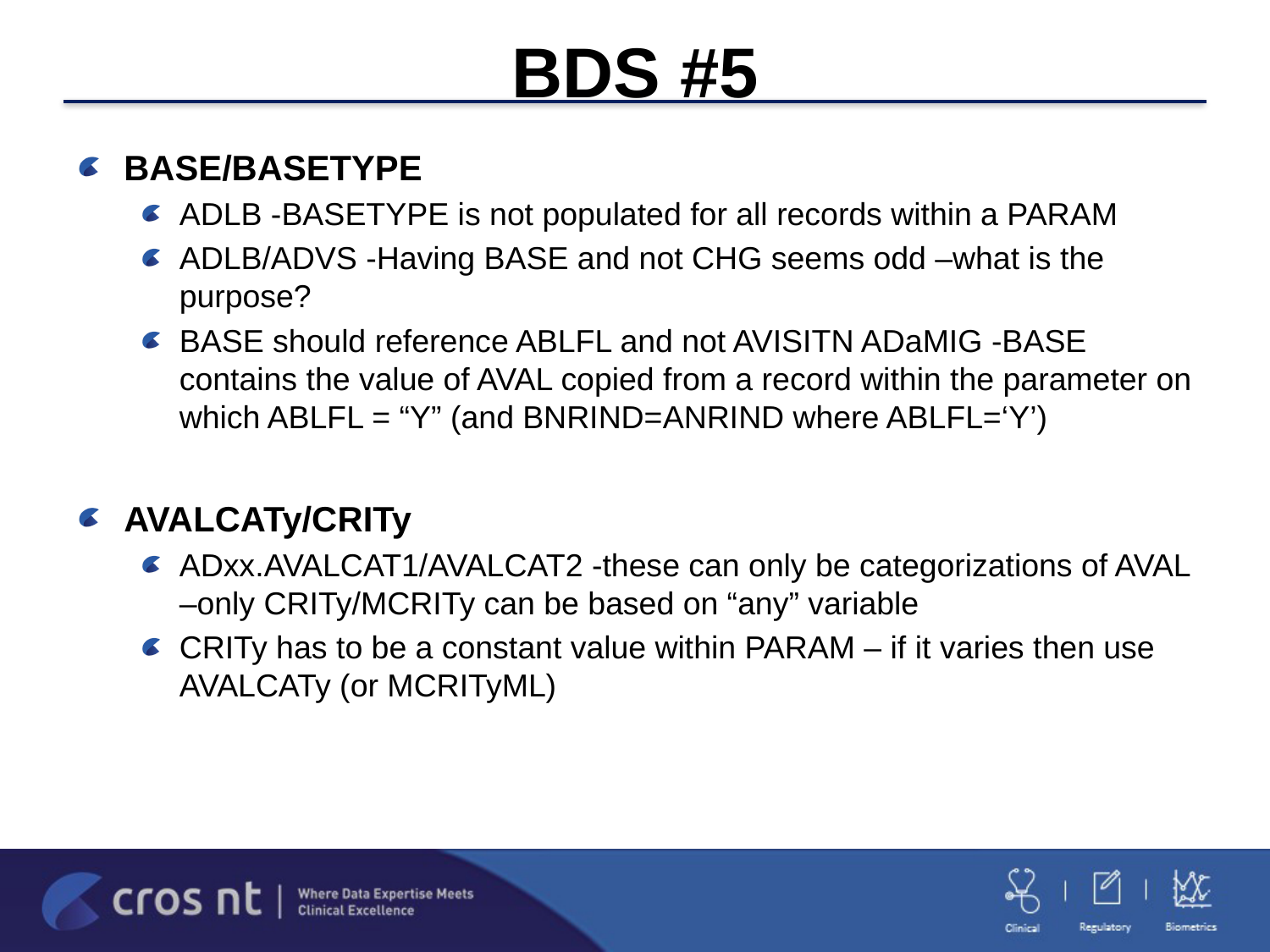

# BDS #5
BASE/BASETYPE
ADLB -BASETYPE is not populated for all records within a PARAM
ADLB/ADVS -Having BASE and not CHG seems odd –what is the purpose?
BASE should reference ABLFL and not AVISITN ADaMIG -BASE contains the value of AVAL copied from a record within the parameter on which ABLFL = “Y” (and BNRIND=ANRIND where ABLFL=‘Y’)

AVALCATy/CRITy
ADxx.AVALCAT1/AVALCAT2 -these can only be categorizations of AVAL –only CRITy/MCRITy can be based on “any” variable
CRITy has to be a constant value within PARAM – if it varies then use AVALCATy (or MCRITyML)